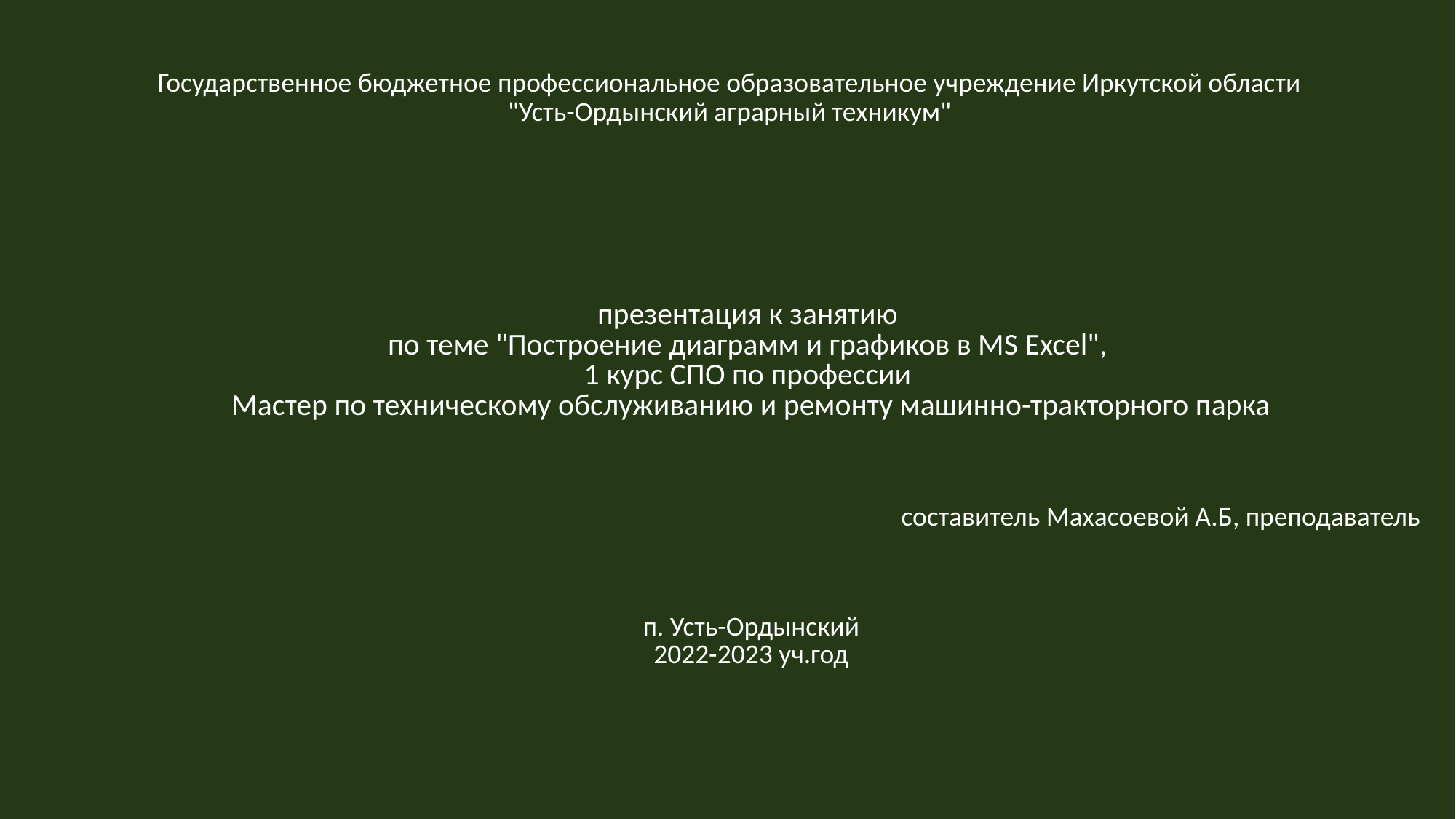

# Государственное бюджетное профессиональное образовательное учреждение Иркутской области "Усть-Ордынский аграрный техникум"
| презентация к занятию по теме "Построение диаграмм и графиков в MS Excel", 1 курс СПО по профессии Мастер по техническому обслуживанию и ремонту машинно-тракторного парка составитель Махасоевой А.Б, преподаватель п. Усть-Ордынский 2022-2023 уч.год |
| --- |